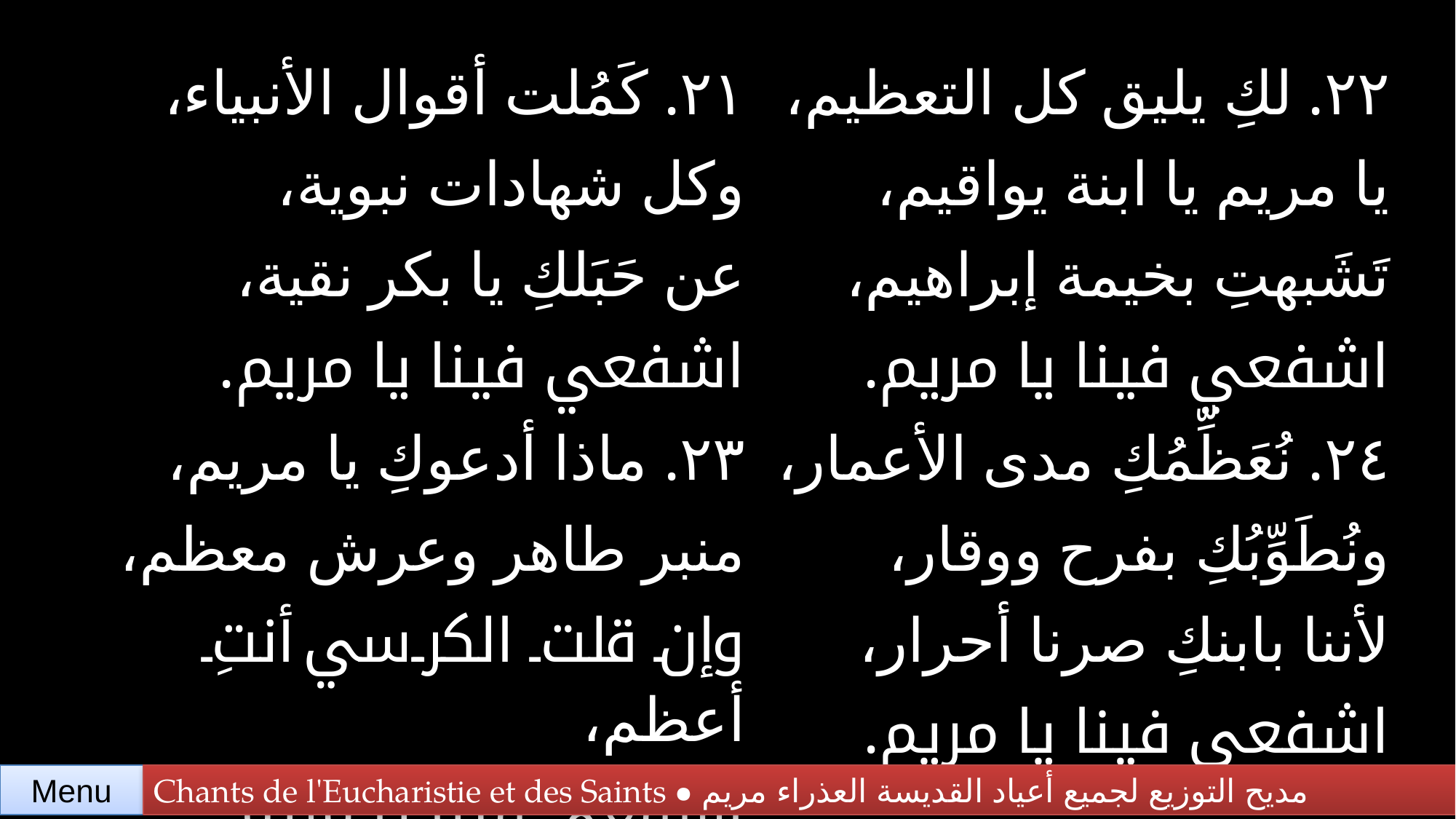

| ٢١. كَمُلت أقوال الأنبياء، وكل شهادات نبوية، عن حَبَلكِ يا بكر نقية، اشفعي فينا يا مريم. | ٢٢. لكِ يليق كل التعظيم، يا مريم يا ابنة يواقيم، تَشَبهتِ بخيمة إبراهيم، اشفعي فينا يا مريم. |
| --- | --- |
| ٢٣. ماذا أدعوكِ يا مريم، منبر طاهر وعرش معظم، وإن قلت الكرسي أنتِ أعظم، اشفعي فينا يا مريم. | ٢٤. نُعَظِّمُكِ مدى الأعمار، ونُطَوِّبُكِ بفرح ووقار، لأننا بابنكِ صرنا أحرار، اشفعي فينا يا مريم. |
Chants de l'Eucharistie et des Saints • مديح التوزيع لجميع أعياد القديسة العذراء مريم
Menu